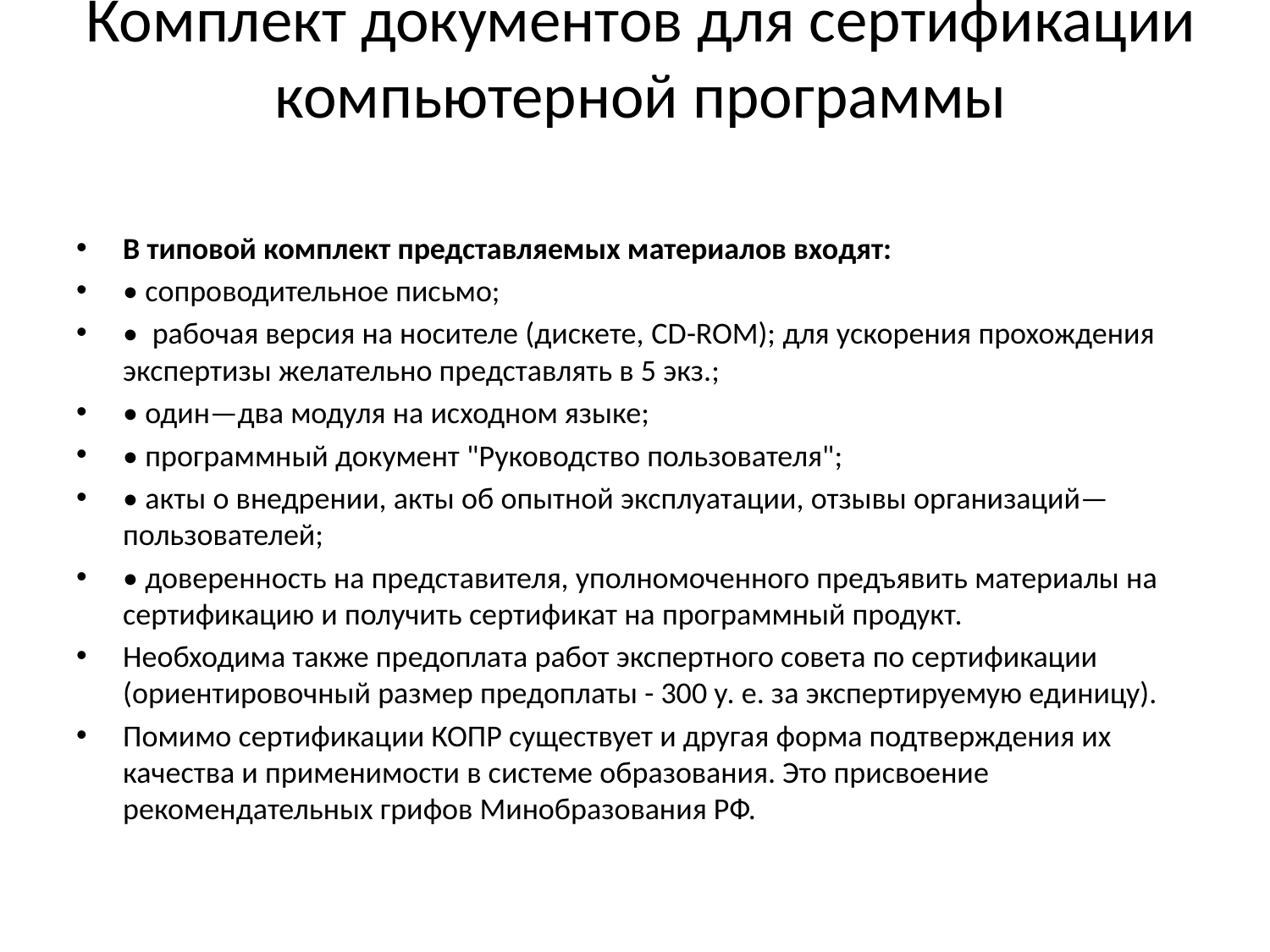

# Комплект документов для сертификации компьютерной программы
В типовой комплект представляемых материалов входят:
• сопроводительное письмо;
•  рабочая версия на носителе (дискете, CD-ROM); для ускорения прохождения экспертизы желательно представлять в 5 экз.;
• один—два модуля на исходном языке;
• программный документ "Руководство пользователя";
• акты о внедрении, акты об опытной эксплуатации, отзывы организаций—пользователей;
• доверенность на представителя, уполномоченного предъявить материалы на сертификацию и получить сертификат на программный продукт.
Необходима также предоплата работ экспертного совета по сертификации (ориентировочный размер предоплаты - 300 у. е. за экспертируемую единицу).
Помимо сертификации КОПР существует и другая форма подтверждения их качества и применимости в системе образования. Это присвоение рекомендательных грифов Минобразования РФ.